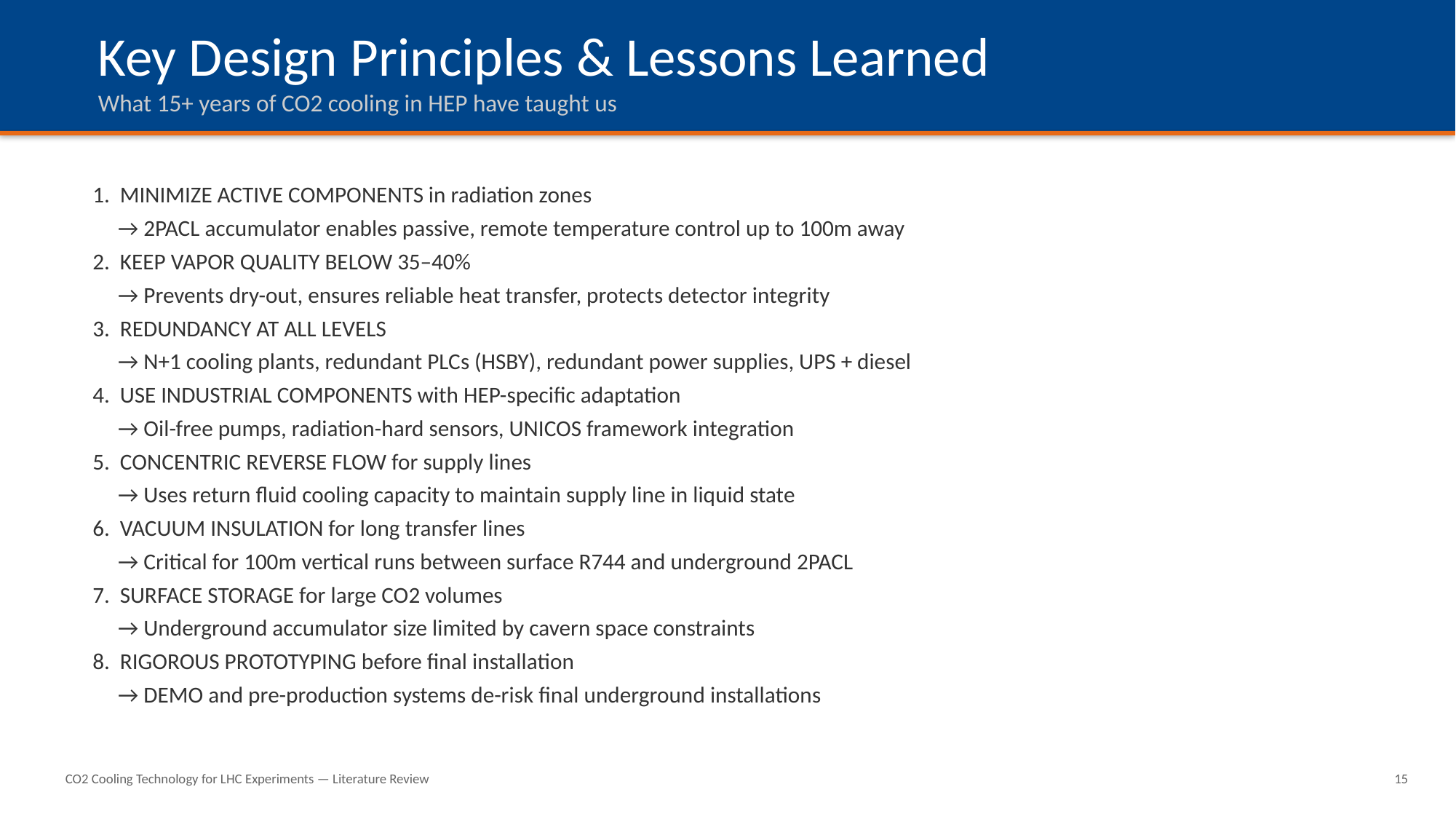

Key Design Principles & Lessons Learned
What 15+ years of CO2 cooling in HEP have taught us

1.  MINIMIZE ACTIVE COMPONENTS in radiation zones
     → 2PACL accumulator enables passive, remote temperature control up to 100m away
2.  KEEP VAPOR QUALITY BELOW 35–40%
     → Prevents dry-out, ensures reliable heat transfer, protects detector integrity
3.  REDUNDANCY AT ALL LEVELS
     → N+1 cooling plants, redundant PLCs (HSBY), redundant power supplies, UPS + diesel
4.  USE INDUSTRIAL COMPONENTS with HEP-specific adaptation
     → Oil-free pumps, radiation-hard sensors, UNICOS framework integration
5.  CONCENTRIC REVERSE FLOW for supply lines
     → Uses return fluid cooling capacity to maintain supply line in liquid state
6.  VACUUM INSULATION for long transfer lines
     → Critical for 100m vertical runs between surface R744 and underground 2PACL
7.  SURFACE STORAGE for large CO2 volumes
     → Underground accumulator size limited by cavern space constraints
8.  RIGOROUS PROTOTYPING before final installation
     → DEMO and pre-production systems de-risk final underground installations
CO2 Cooling Technology for LHC Experiments — Literature Review
15